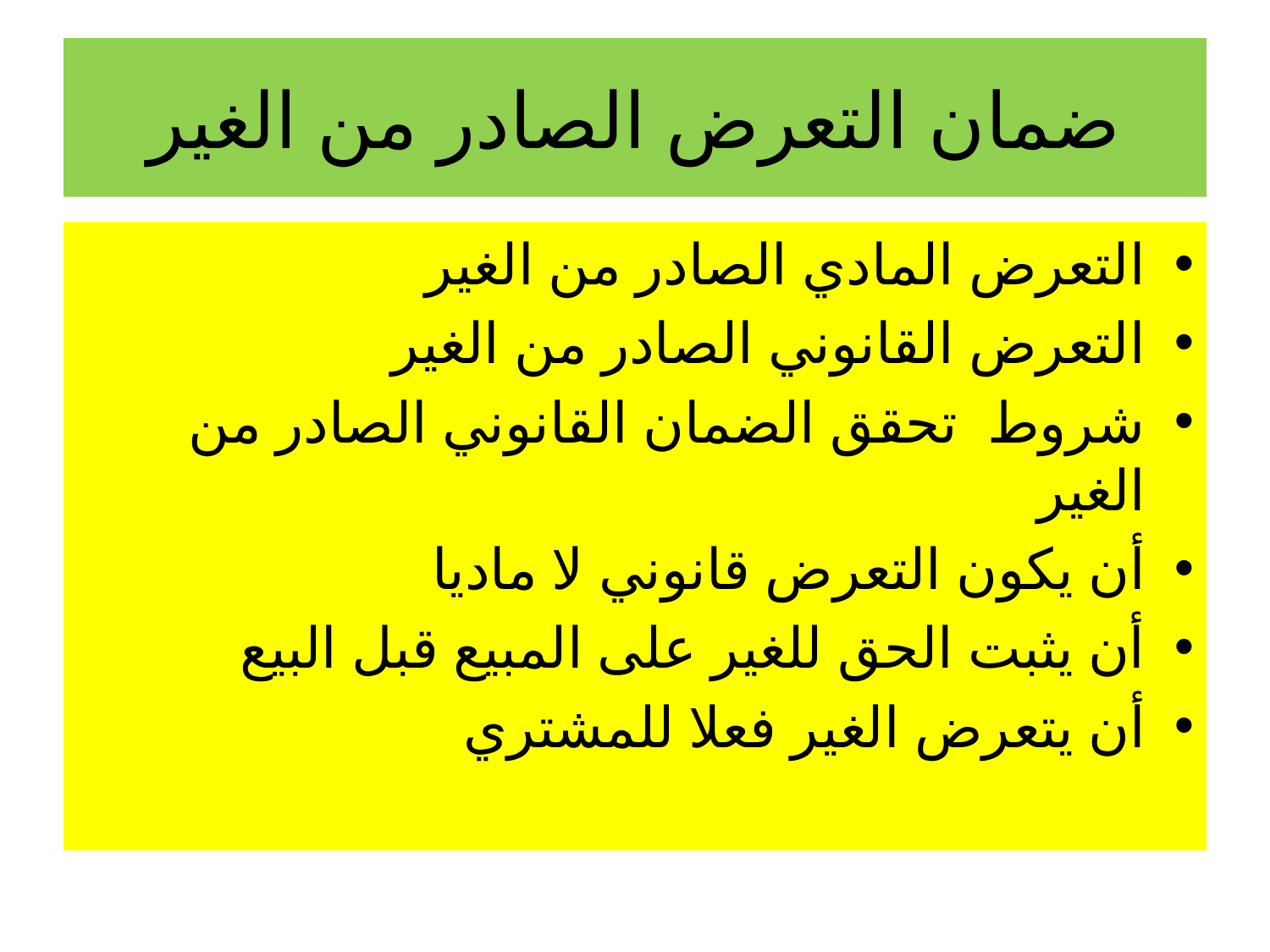

# ضمان التعرض الصادر من الغير
التعرض المادي الصادر من الغير
التعرض القانوني الصادر من الغير
شروط  تحقق الضمان القانوني الصادر من الغير
أن يكون التعرض قانوني لا ماديا
أن يثبت الحق للغير على المبيع قبل البيع
أن يتعرض الغير فعلا للمشتري